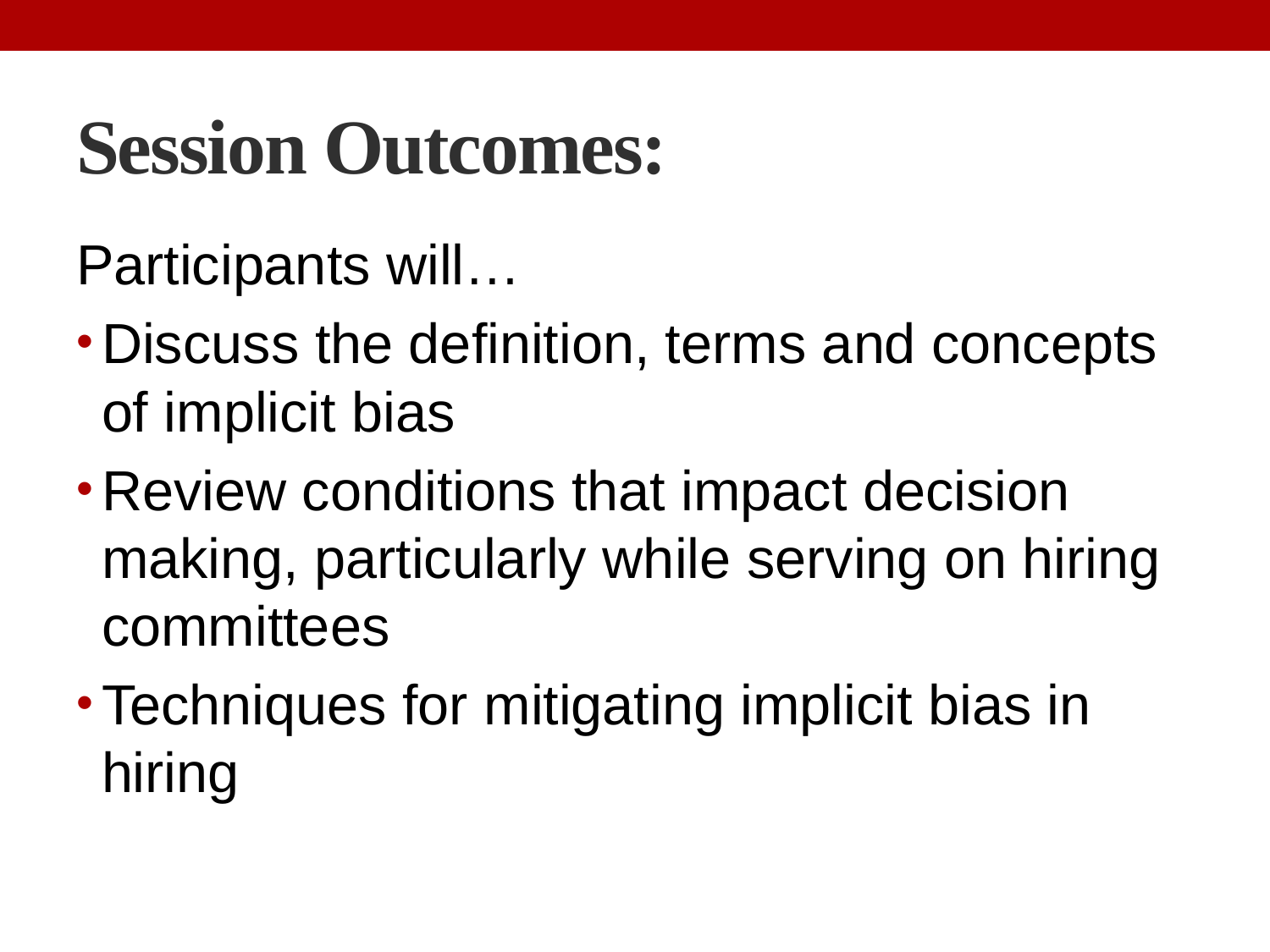

# Session Outcomes:
Participants will…
Discuss the definition, terms and concepts of implicit bias
Review conditions that impact decision making, particularly while serving on hiring committees
Techniques for mitigating implicit bias in hiring